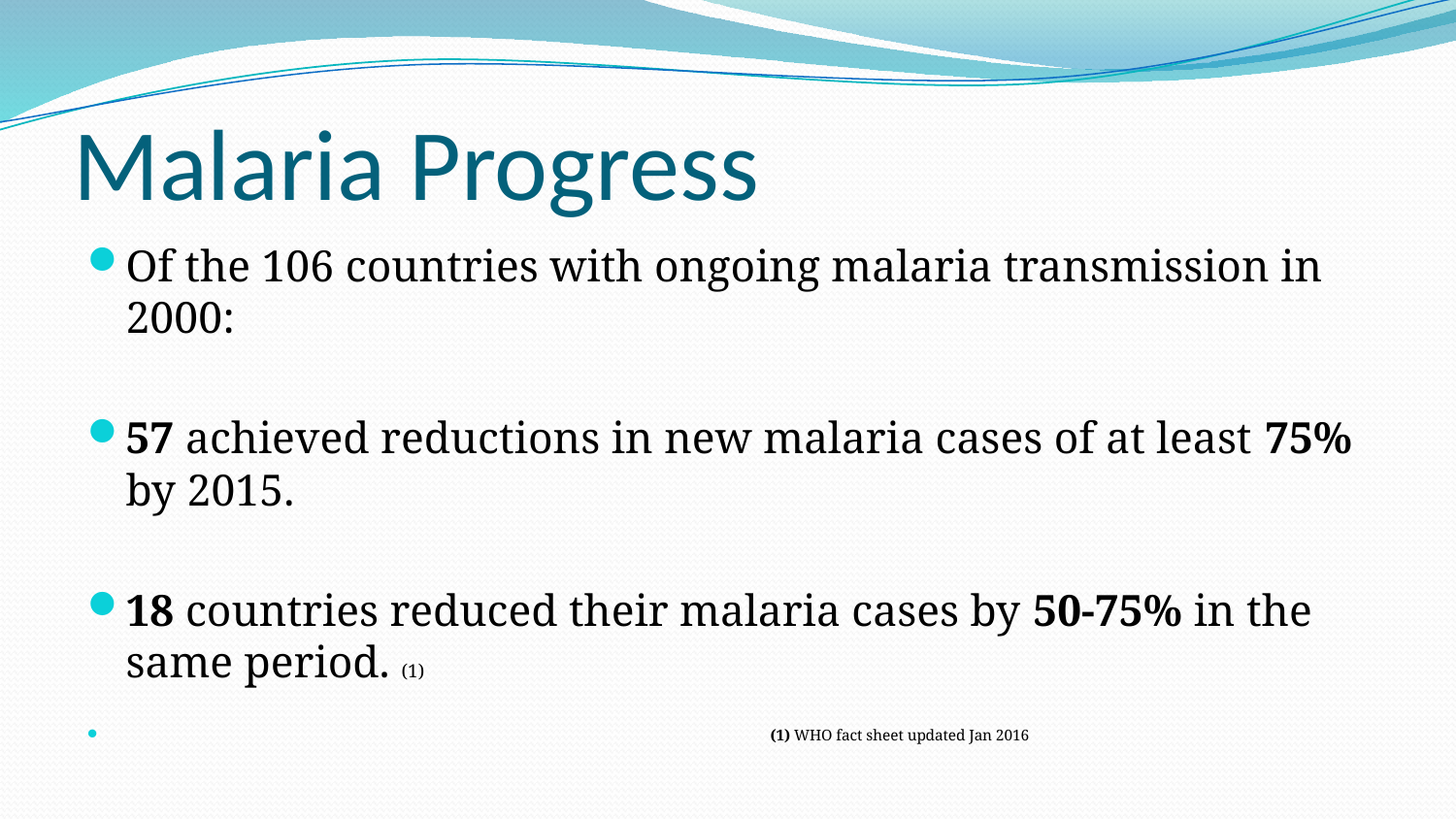

# Malaria Progress
Of the 106 countries with ongoing malaria transmission in 2000:

57 achieved reductions in new malaria cases of at least 75% by 2015.

18 countries reduced their malaria cases by 50-75% in the same period. (1)

                                                                                                                                                                      (1) WHO fact sheet updated Jan 2016